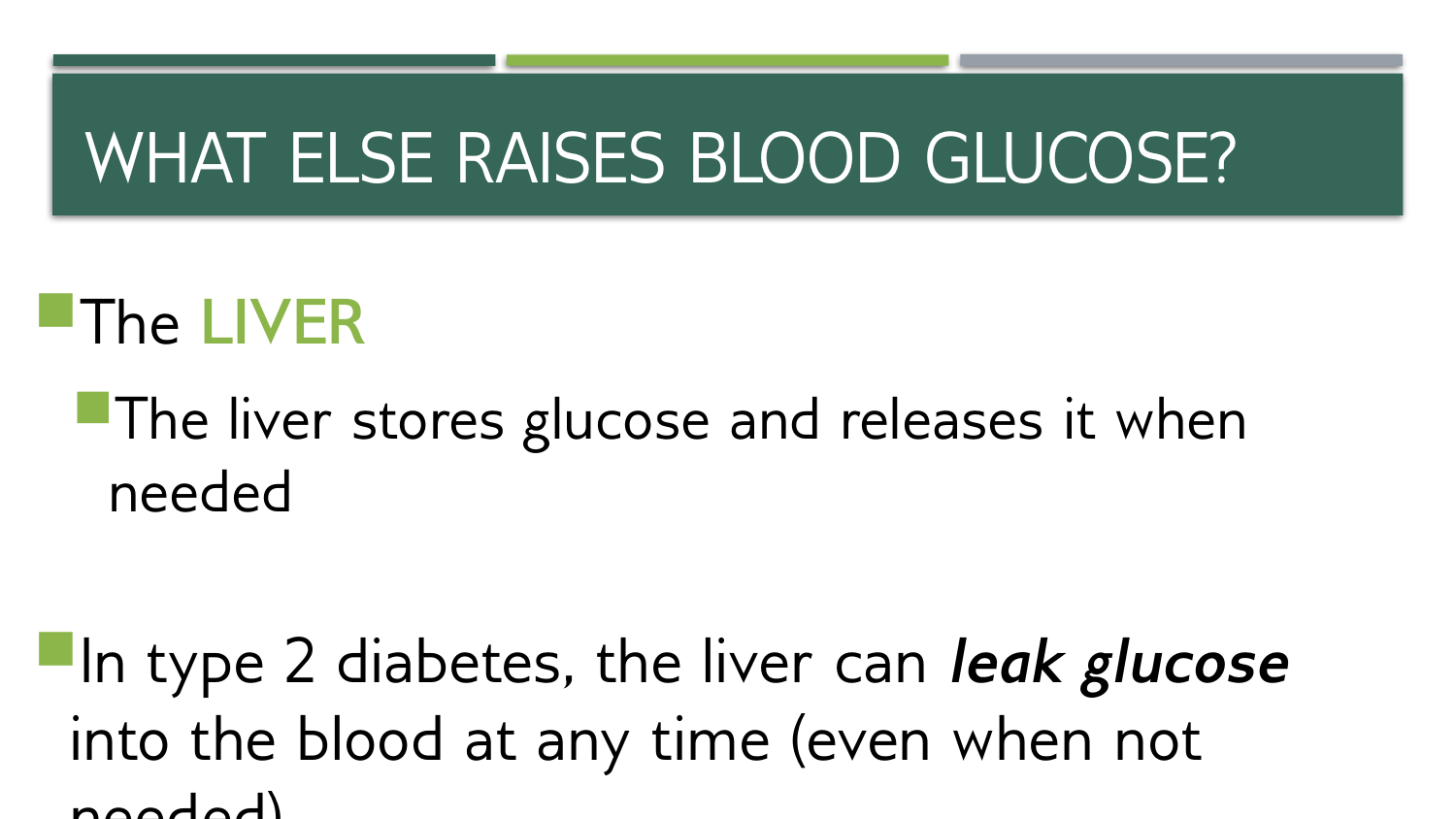

# WHAT ELSE RAISES BLOOD GLUCOSE?
The LIVER
The liver stores glucose and releases it when needed

In type 2 diabetes, the liver can leak glucose
into the blood at any time (even when not needed)